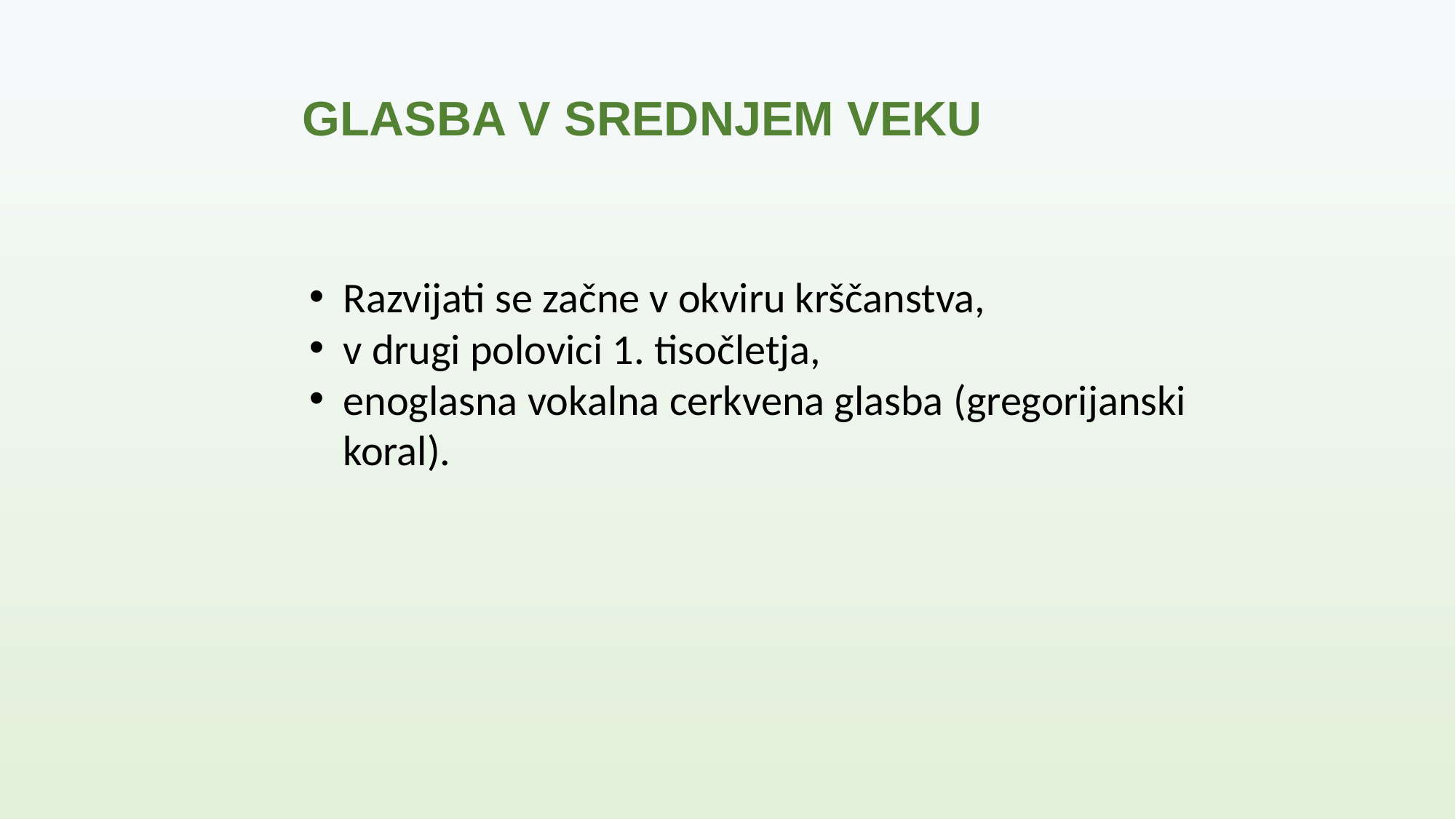

# GLASBA V SREDNJEM VEKU
Razvijati se začne v okviru krščanstva,
v drugi polovici 1. tisočletja,
enoglasna vokalna cerkvena glasba (gregorijanski koral).